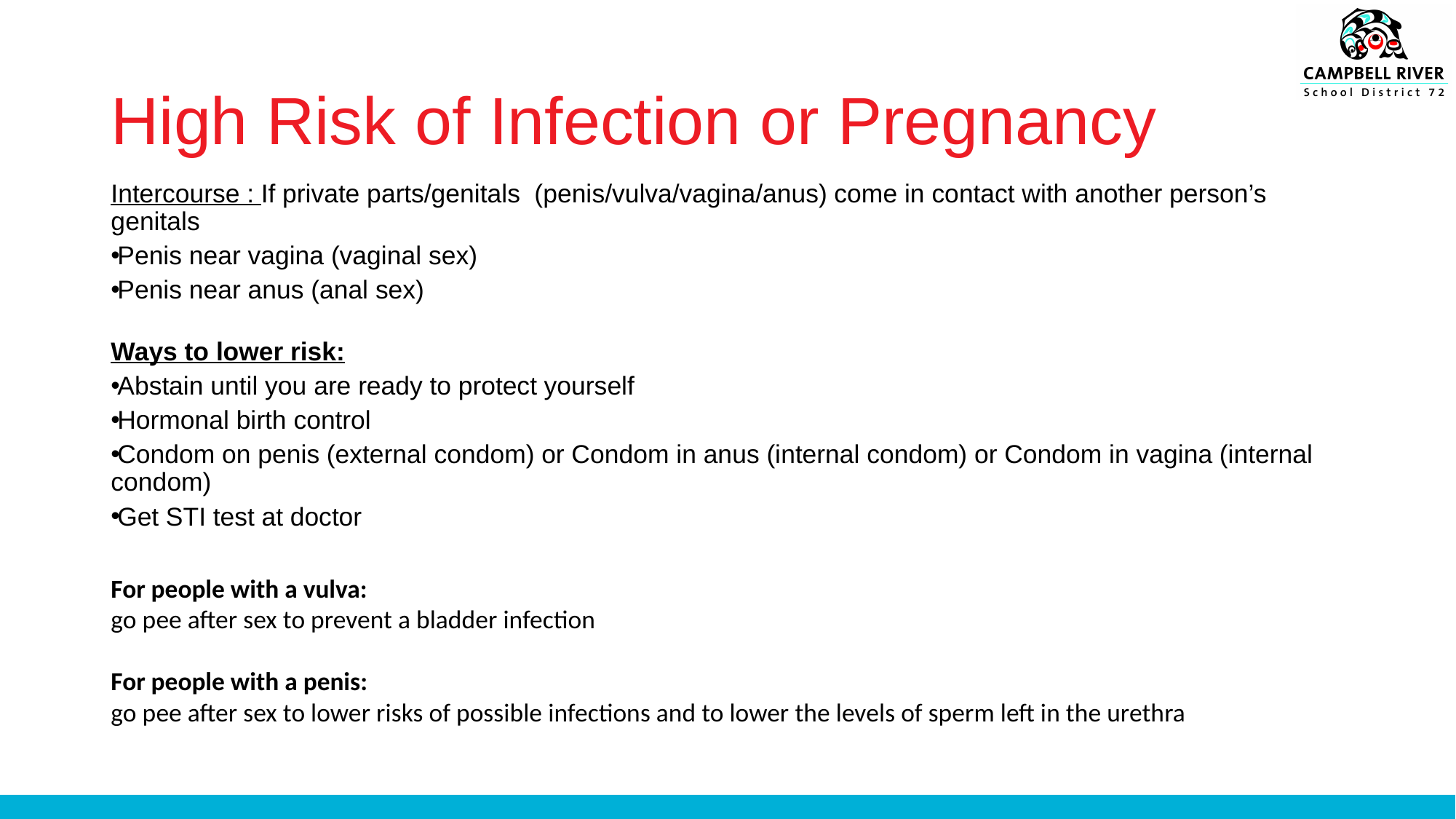

# High Risk of Infection or Pregnancy
Intercourse : If private parts/genitals  (penis/vulva/vagina/anus) come in contact with another person’s genitals
Penis near vagina (vaginal sex)
Penis near anus (anal sex)

Ways to lower risk:
Abstain until you are ready to protect yourself
Hormonal birth control
Condom on penis (external condom) or Condom in anus (internal condom) or Condom in vagina (internal condom)
Get STI test at doctor

For people with a vulva:
go pee after sex to prevent a bladder infection

For people with a penis:
go pee after sex to lower risks of possible infections and to lower the levels of sperm left in the urethra